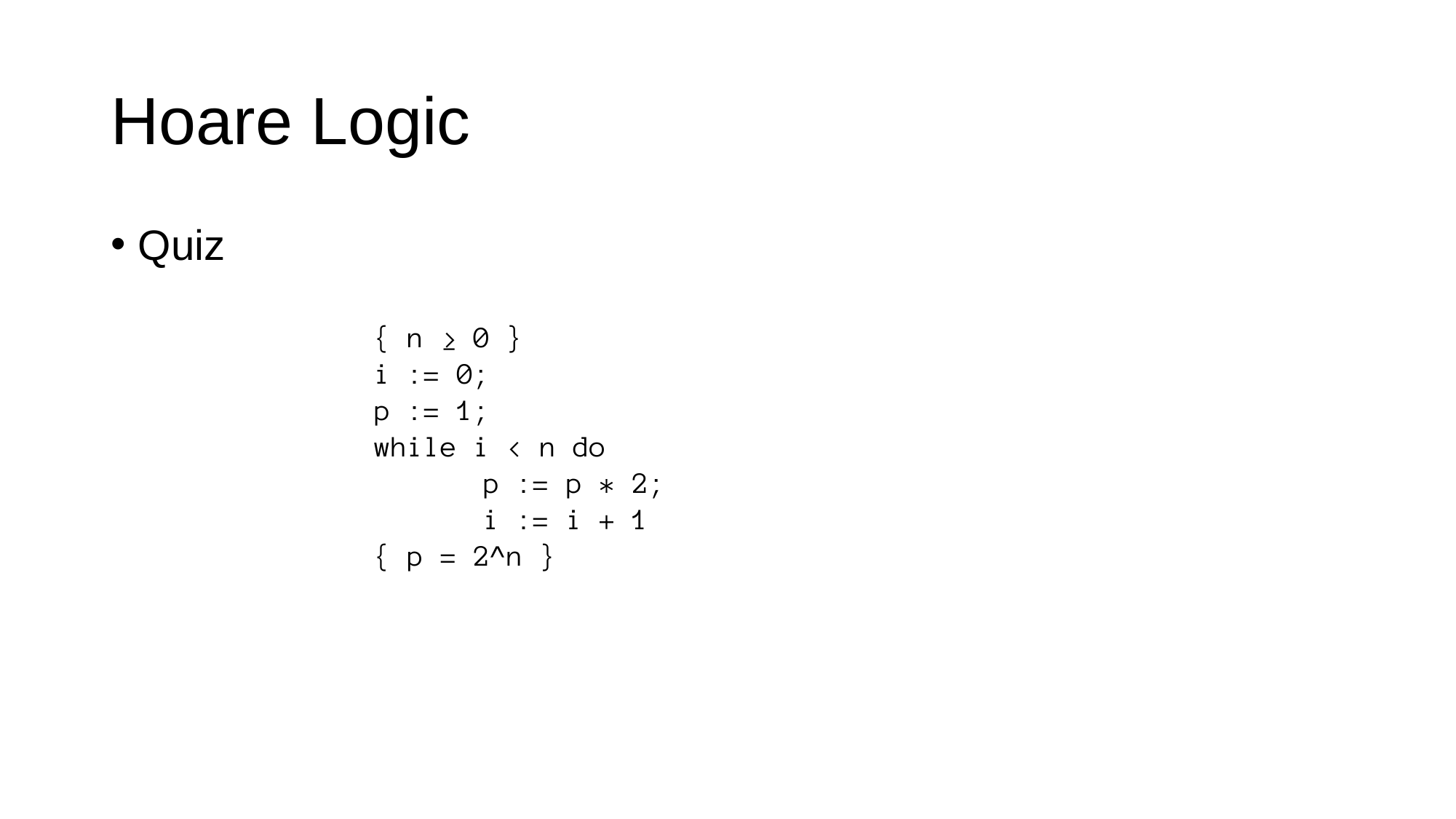

# Hoare Logic
Quiz

{ n ≥ 0 }
i := 0;
p := 1;
while i < n do
	p := p * 2;
	i := i + 1
{ p = 2^n }